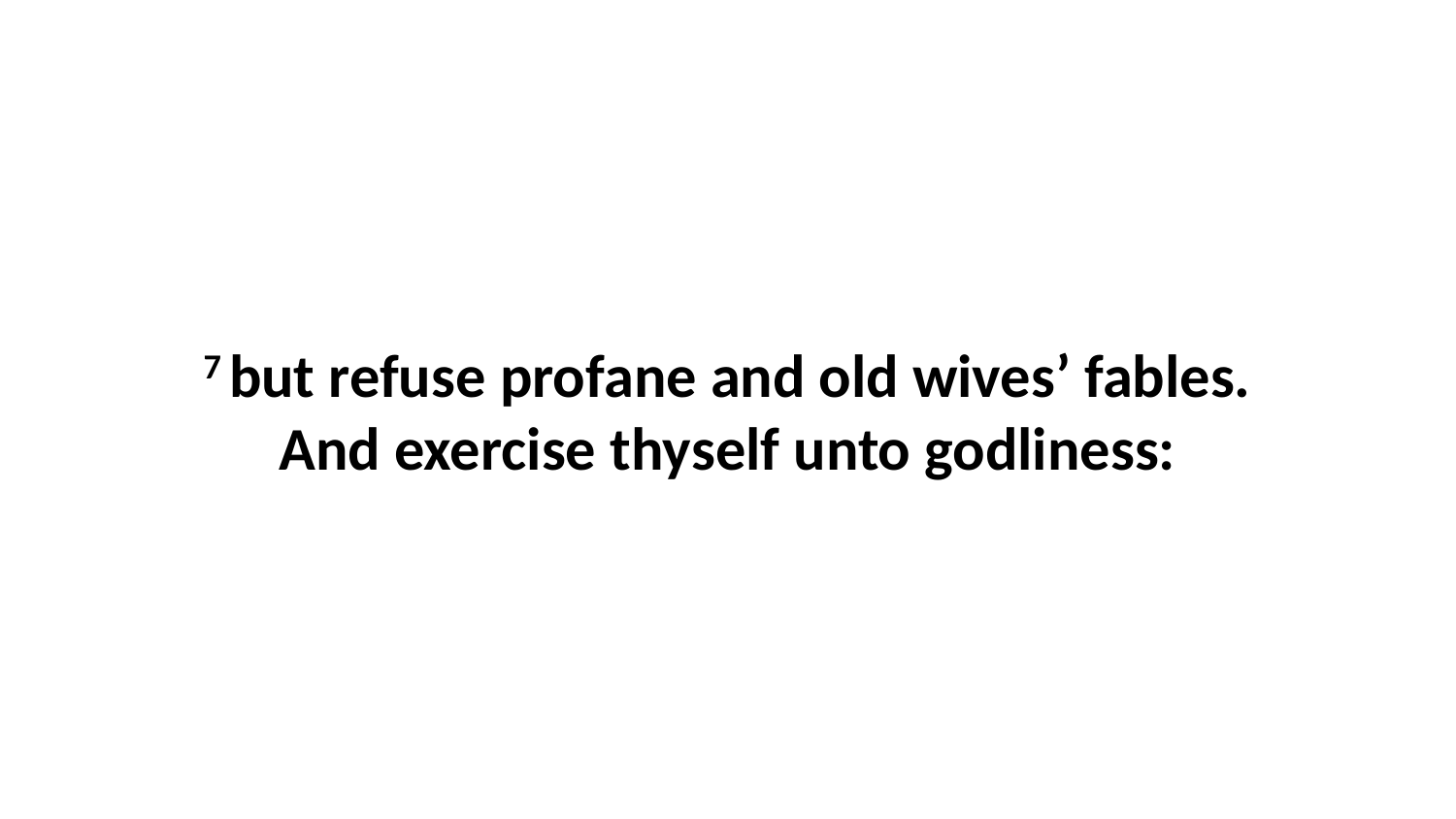

7 but refuse profane and old wives’ fables. And exercise thyself unto godliness: